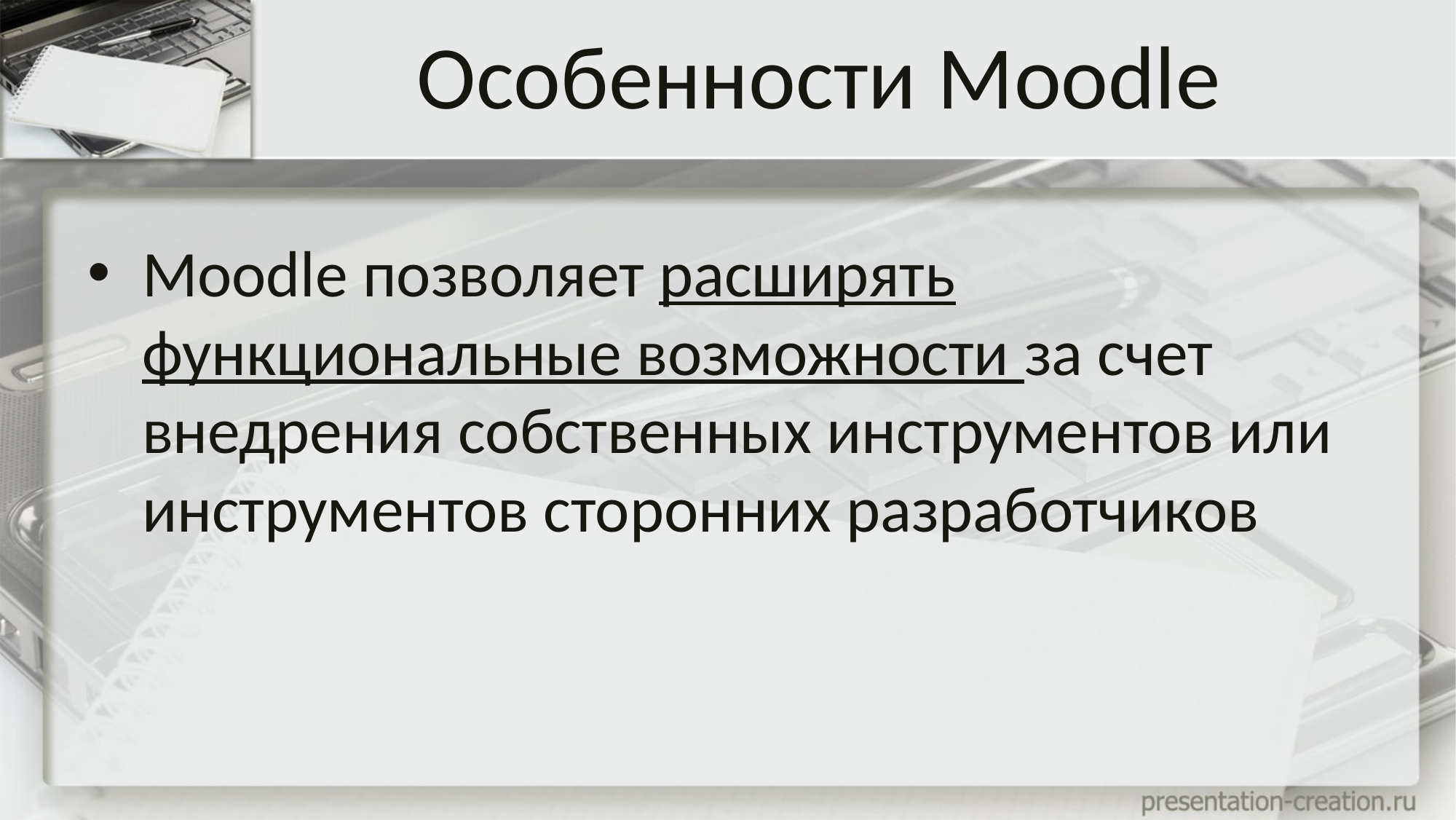

# Особенности Moodle
Moodle позволяет расширять функциональные возможности за счет внедрения собственных инструментов или инструментов сторонних разработчиков